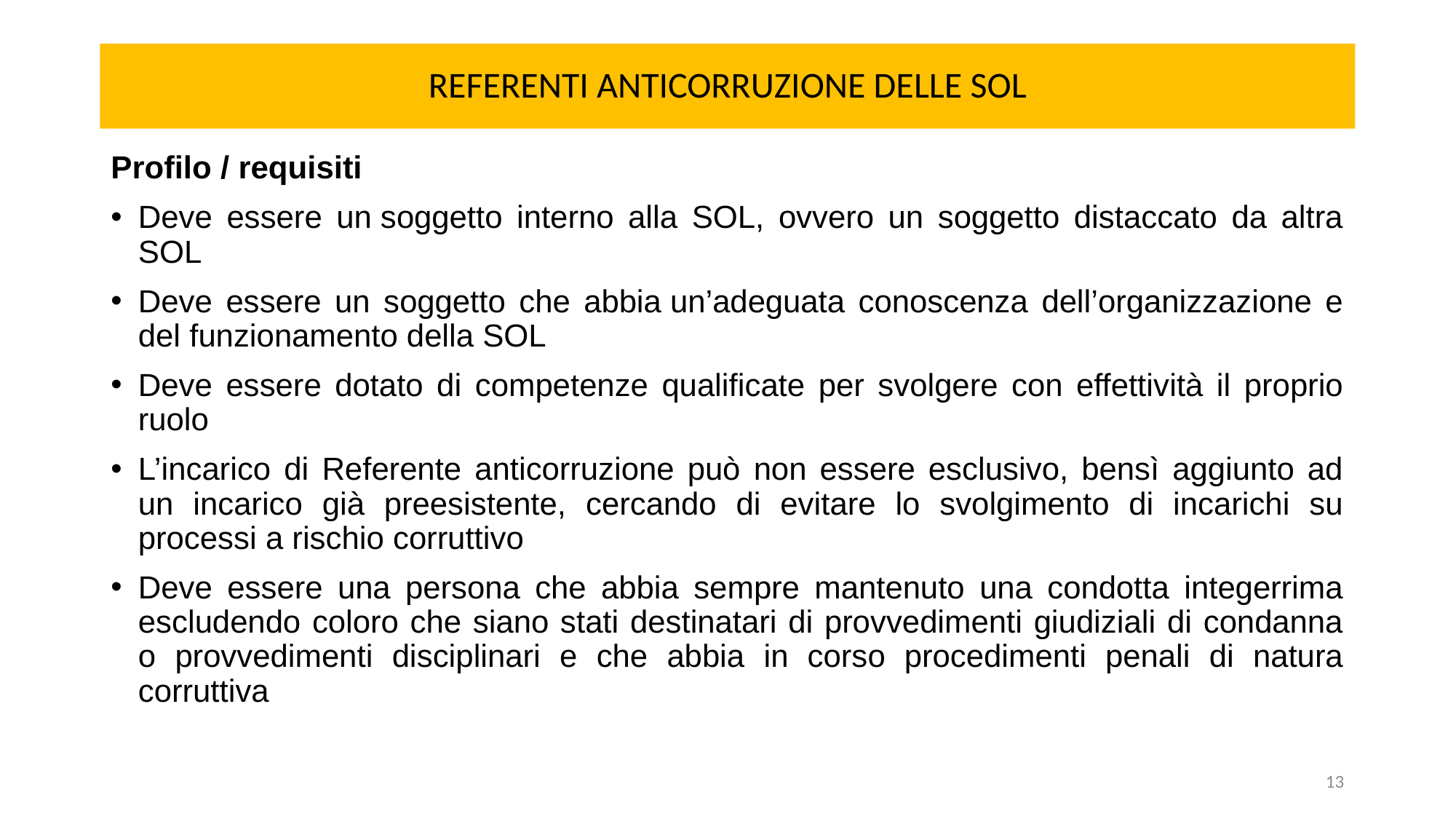

# REFERENTI ANTICORRUZIONE DELLE SOL
Profilo / requisiti
Deve essere un soggetto interno alla SOL, ovvero un soggetto distaccato da altra SOL
Deve essere un soggetto che abbia un’adeguata conoscenza dell’organizzazione e del funzionamento della SOL
Deve essere dotato di competenze qualificate per svolgere con effettività il proprio ruolo
L’incarico di Referente anticorruzione può non essere esclusivo, bensì aggiunto ad un incarico già preesistente, cercando di evitare lo svolgimento di incarichi su processi a rischio corruttivo
Deve essere una persona che abbia sempre mantenuto una condotta integerrima escludendo coloro che siano stati destinatari di provvedimenti giudiziali di condanna o provvedimenti disciplinari e che abbia in corso procedimenti penali di natura corruttiva

13